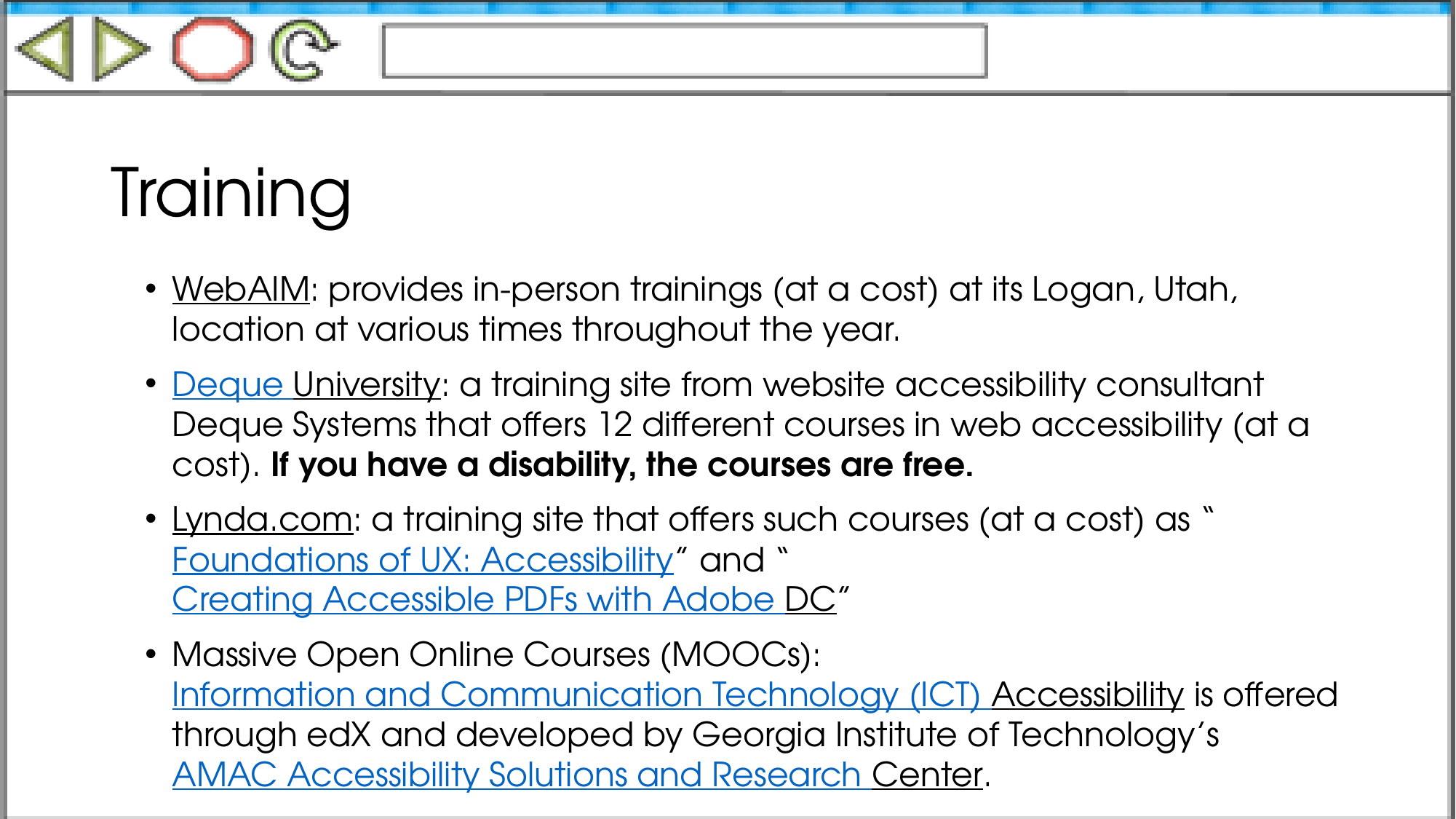

# Training
WebAIM: provides in-person trainings (at a cost) at its Logan, Utah, location at various times throughout the year.
Deque University: a training site from website accessibility consultant Deque Systems that offers 12 different courses in web accessibility (at a cost). If you have a disability, the courses are free.
Lynda.com: a training site that offers such courses (at a cost) as “Foundations of UX: Accessibility” and “Creating Accessible PDFs with Adobe DC”
Massive Open Online Courses (MOOCs): Information and Communication Technology (ICT) Accessibility is offered through edX and developed by Georgia Institute of Technology’s AMAC Accessibility Solutions and Research Center.